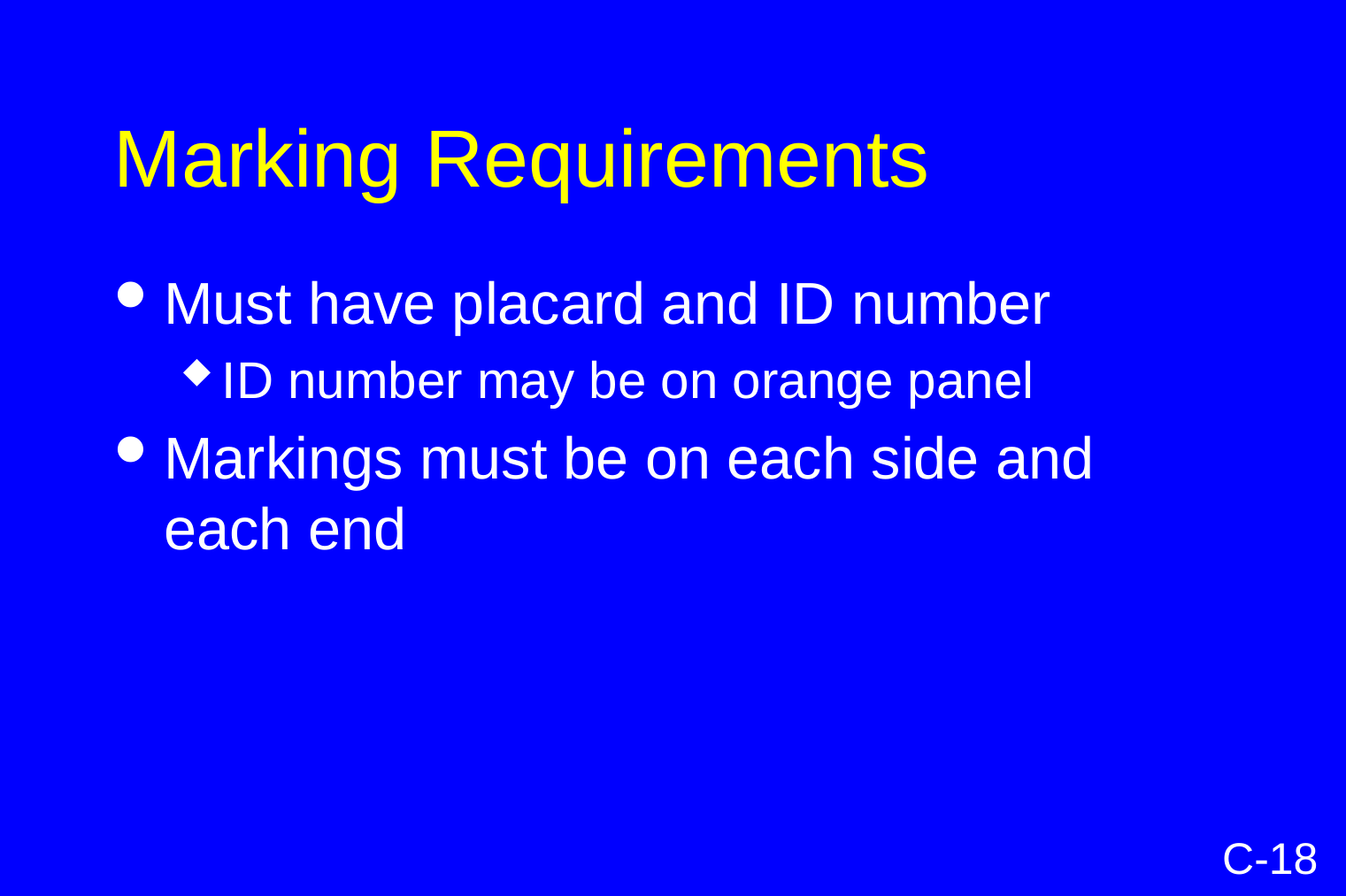

# Marking Requirements
Must have placard and ID number
ID number may be on orange panel
Markings must be on each side and each end
C-18